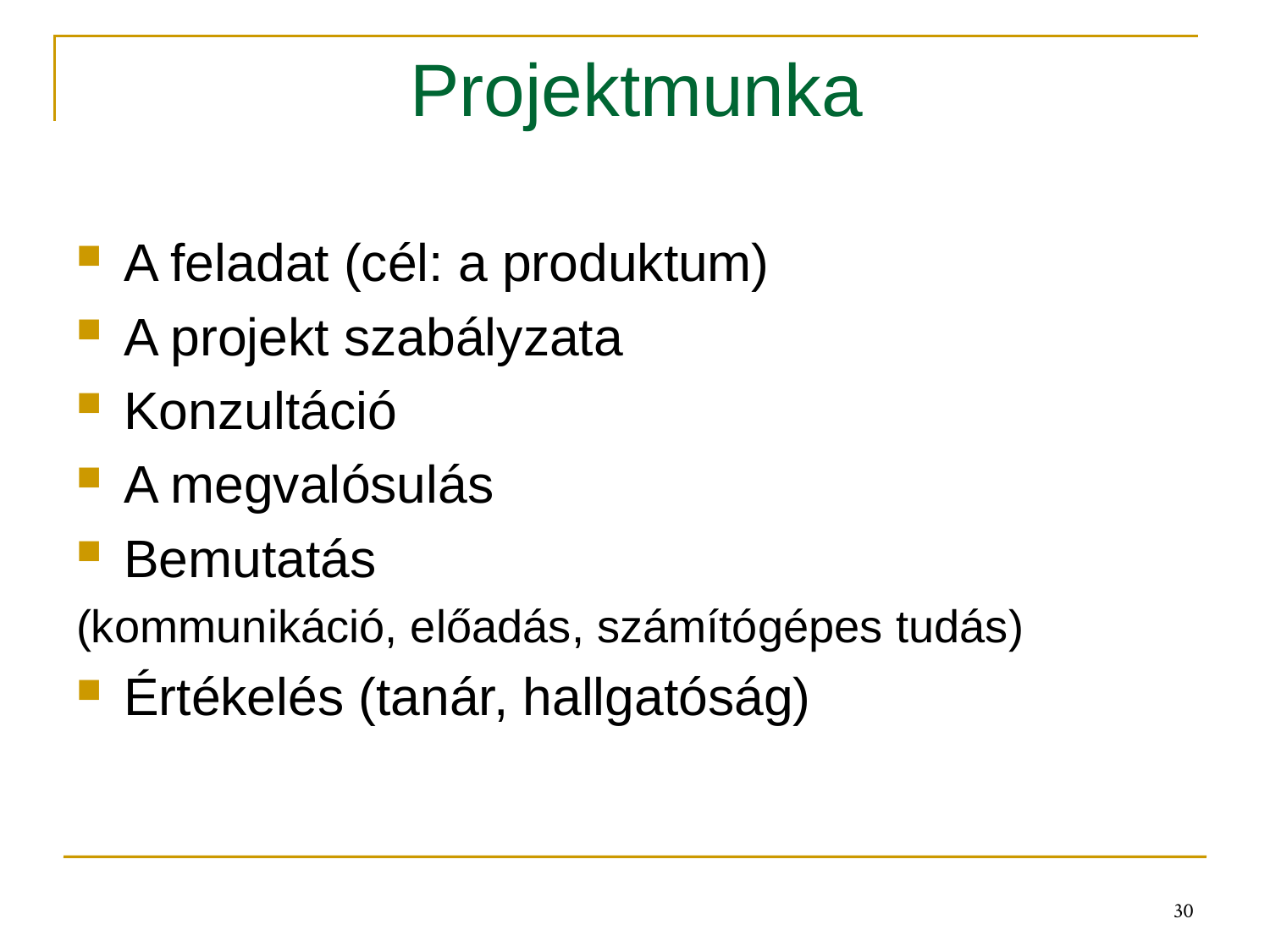

# Projektmunka
A feladat (cél: a produktum)
A projekt szabályzata
Konzultáció
A megvalósulás
Bemutatás
(kommunikáció, előadás, számítógépes tudás)
Értékelés (tanár, hallgatóság)
30